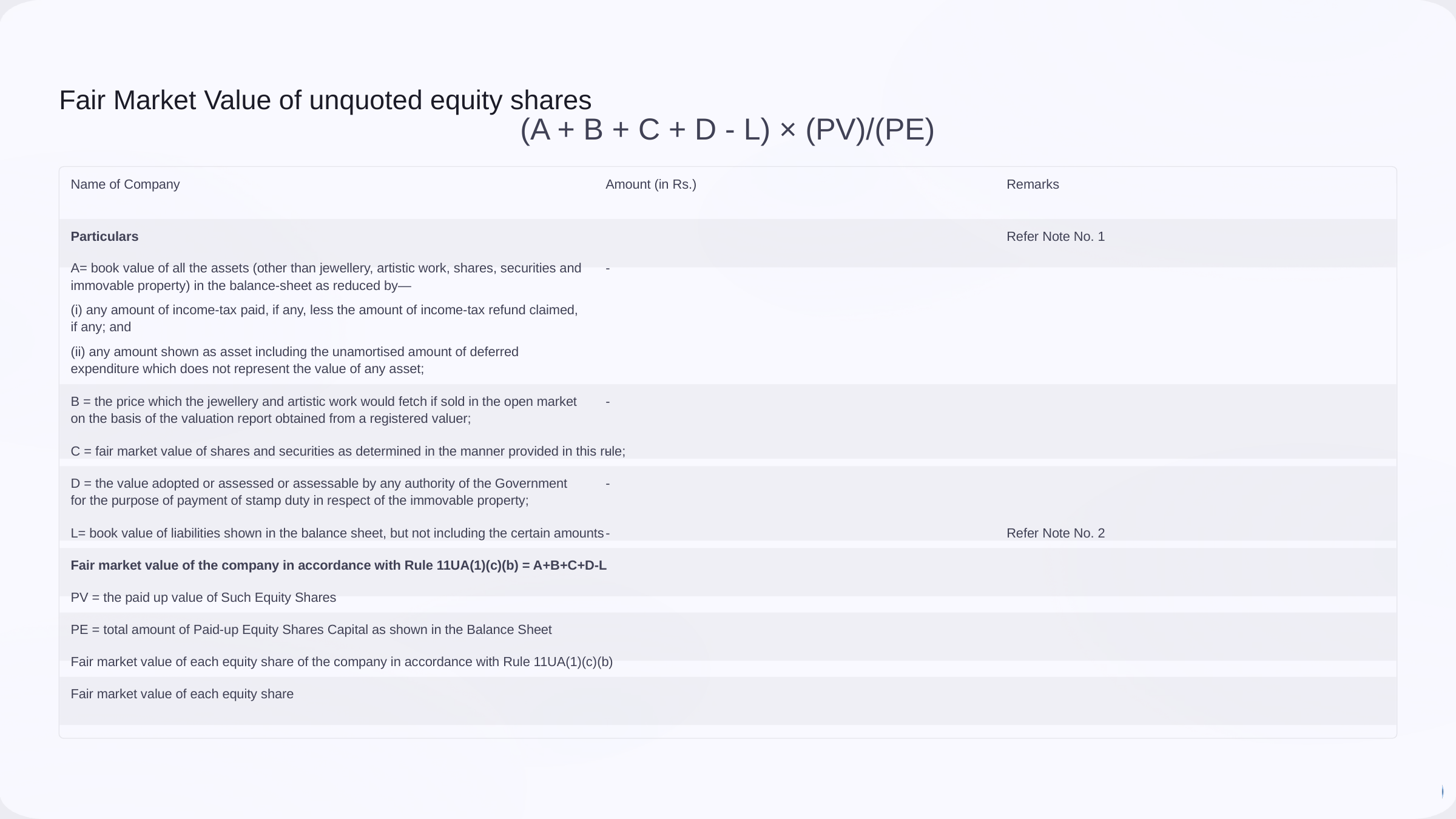

Fair Market Value of unquoted equity shares
(A + B + C + D - L) × (PV)/(PE)

Name of Company
Amount (in Rs.)
Remarks

Particulars

Refer Note No. 1

A= book value of all the assets (other than jewellery, artistic work, shares, securities and immovable property) in the balance-sheet as reduced by—
-

(i) any amount of income-tax paid, if any, less the amount of income-tax refund claimed, if any; and
(ii) any amount shown as asset including the unamortised amount of deferred expenditure which does not represent the value of any asset;

B = the price which the jewellery and artistic work would fetch if sold in the open market on the basis of the valuation report obtained from a registered valuer;
-

C = fair market value of shares and securities as determined in the manner provided in this rule;
-

D = the value adopted or assessed or assessable by any authority of the Government for the purpose of payment of stamp duty in respect of the immovable property;
-

L= book value of liabilities shown in the balance sheet, but not including the certain amounts
-
Refer Note No. 2

Fair market value of the company in accordance with Rule 11UA(1)(c)(b) = A+B+C+D-L

PV = the paid up value of Such Equity Shares

PE = total amount of Paid-up Equity Shares Capital as shown in the Balance Sheet

Fair market value of each equity share of the company in accordance with Rule 11UA(1)(c)(b)

Fair market value of each equity share